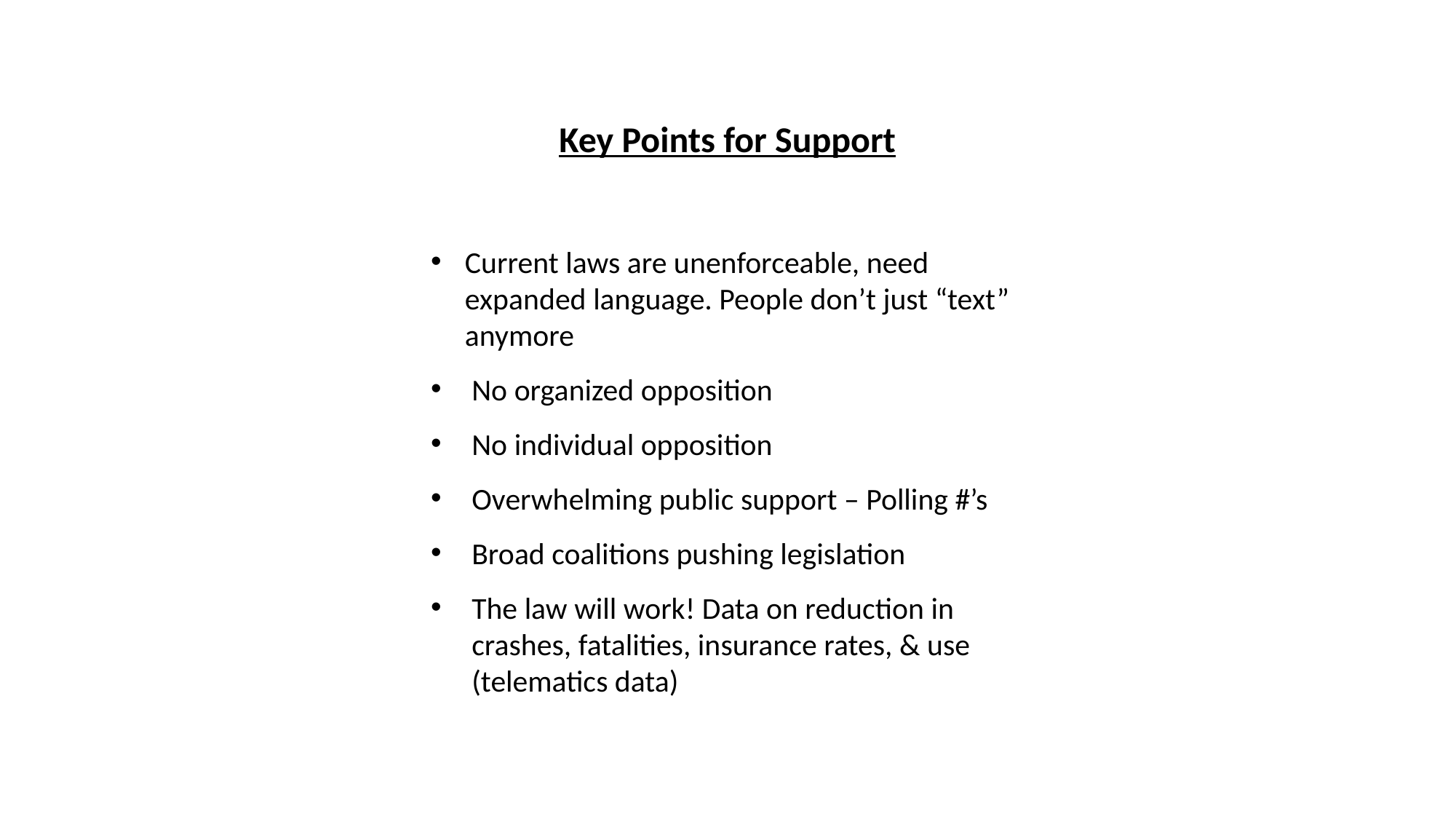

Key Points for Support

Current laws are unenforceable, need expanded language. People don’t just “text” anymore

No organized opposition

No individual opposition

Overwhelming public support – Polling #’s

Broad coalitions pushing legislation

The law will work! Data on reduction in crashes, fatalities, insurance rates, & use (telematics data)